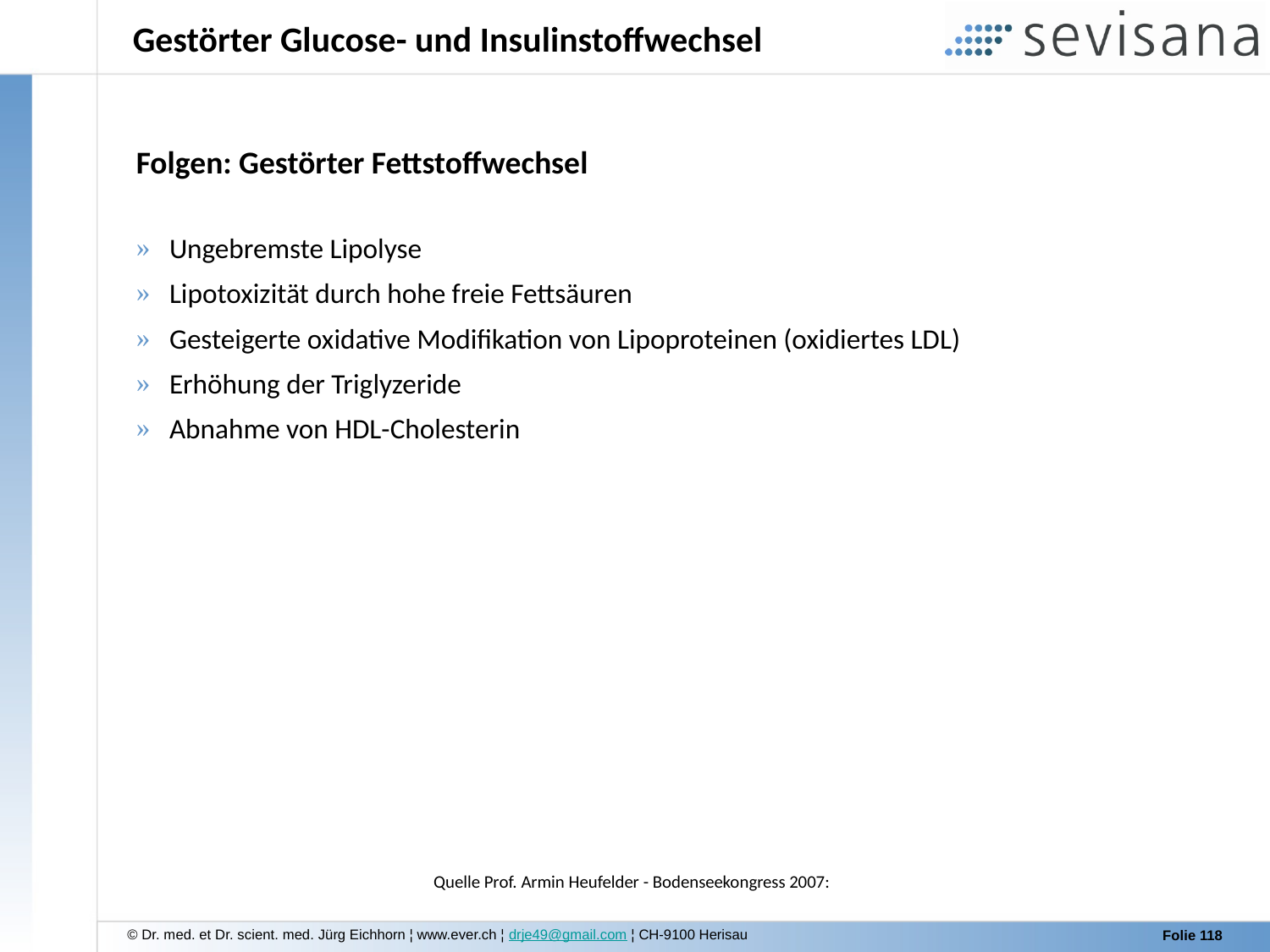

# Gestörter Glucose- und Insulinstoffwechsel
Folgen: Gestörter Fettstoffwechsel
   Ungebremste Lipolyse
   Lipotoxizität durch hohe freie Fettsäuren
   Gesteigerte oxidative Modifikation von Lipoproteinen (oxidiertes LDL)
   Erhöhung der Triglyzeride
   Abnahme von HDL-Cholesterin

Quelle Prof. Armin Heufelder - Bodenseekongress 2007: